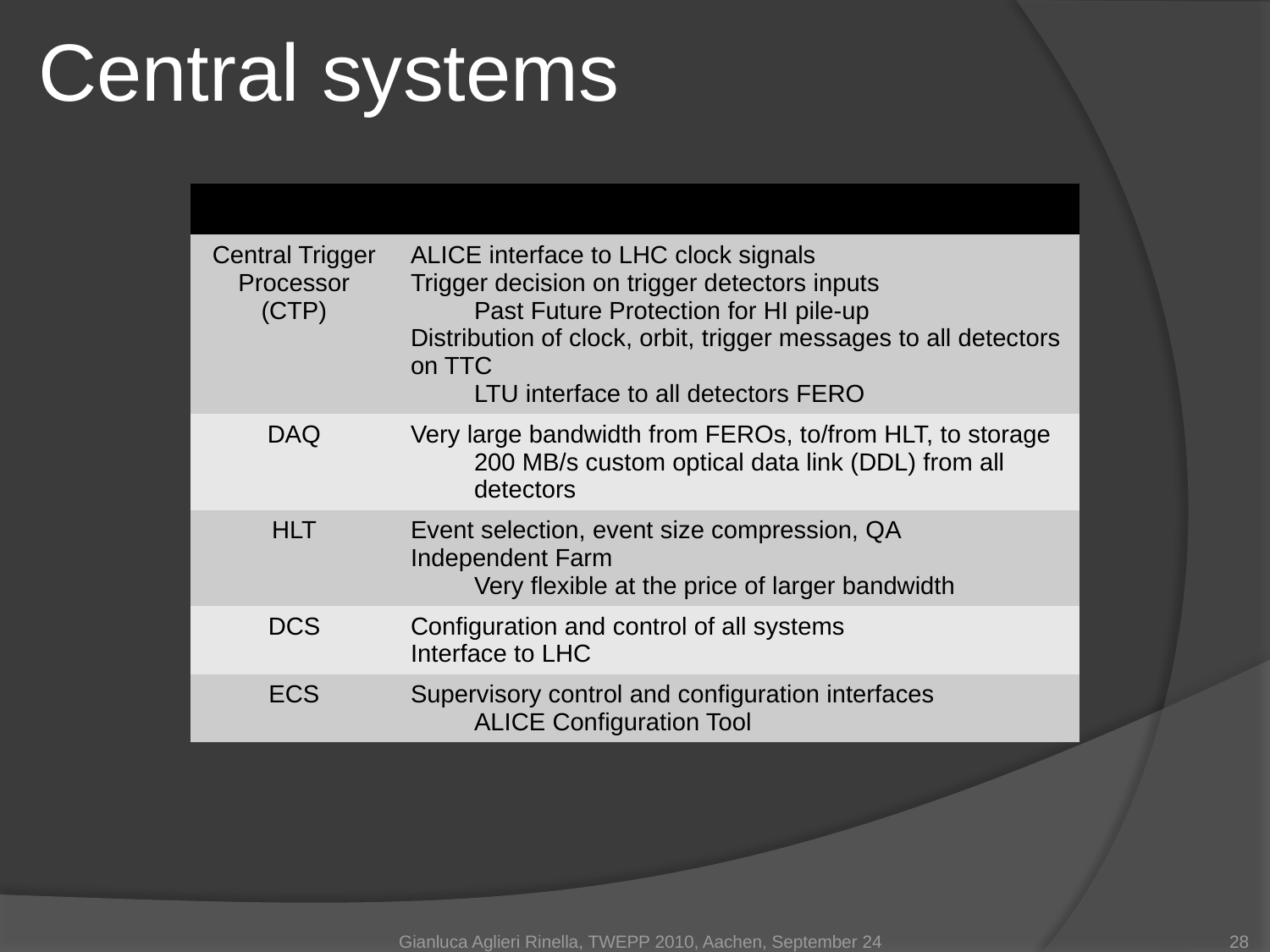

# Central systems
|  |  |
| --- | --- |
| Central Trigger Processor (CTP) | ALICE interface to LHC clock signals Trigger decision on trigger detectors inputs Past Future Protection for HI pile-up Distribution of clock, orbit, trigger messages to all detectors on TTC LTU interface to all detectors FERO |
| DAQ | Very large bandwidth from FEROs, to/from HLT, to storage 200 MB/s custom optical data link (DDL) from all detectors |
| HLT | Event selection, event size compression, QA Independent Farm Very flexible at the price of larger bandwidth |
| DCS | Configuration and control of all systems Interface to LHC |
| ECS | Supervisory control and configuration interfaces ALICE Configuration Tool |
Gianluca Aglieri Rinella, TWEPP 2010, Aachen, September 24
28